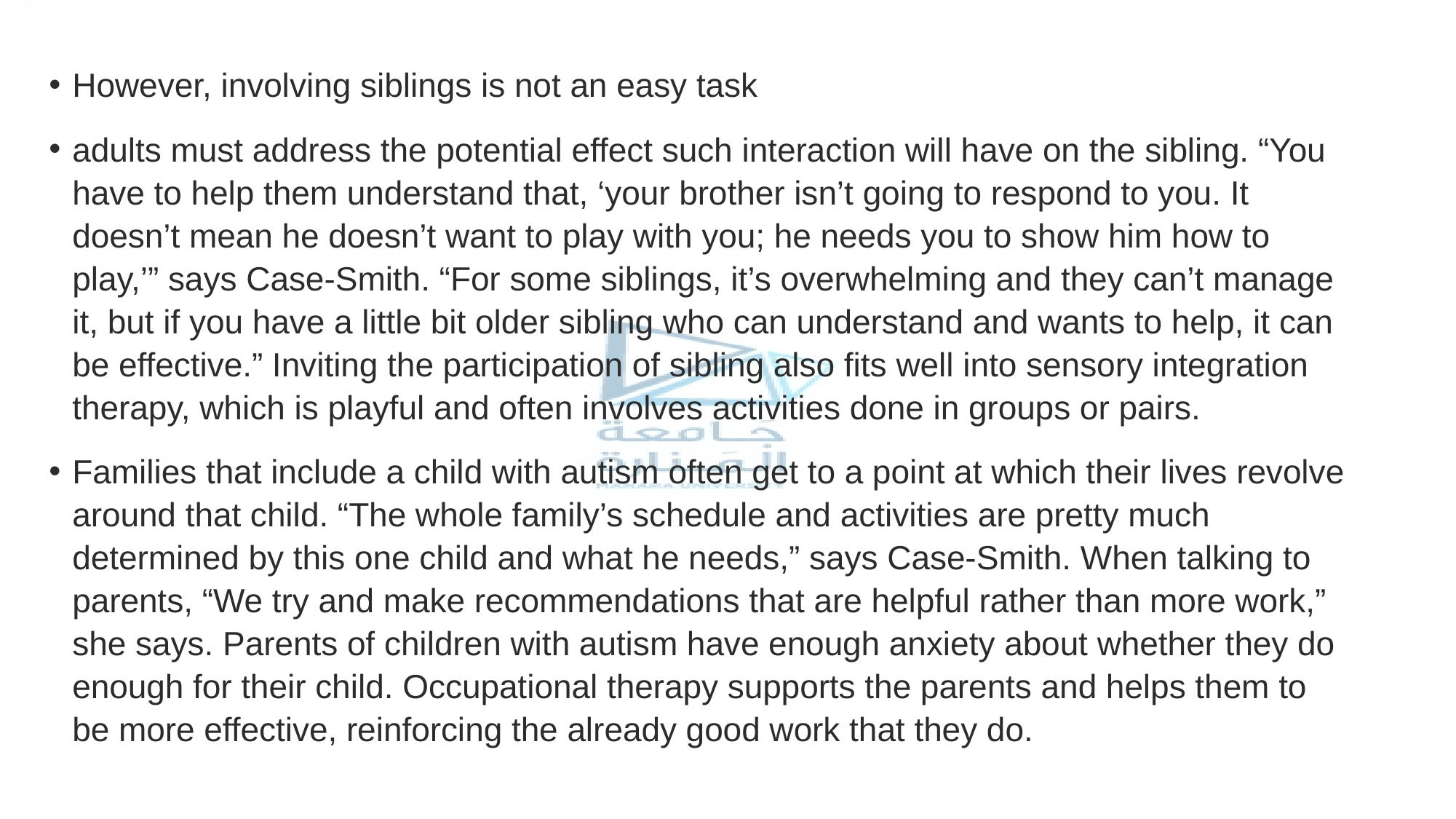

However, involving siblings is not an easy task
adults must address the potential effect such interaction will have on the sibling. “You have to help them understand that, ‘your brother isn’t going to respond to you. It doesn’t mean he doesn’t want to play with you; he needs you to show him how to play,’” says Case-Smith. “For some siblings, it’s overwhelming and they can’t manage it, but if you have a little bit older sibling who can understand and wants to help, it can be effective.” Inviting the participation of sibling also fits well into sensory integration therapy, which is playful and often involves activities done in groups or pairs.
Families that include a child with autism often get to a point at which their lives revolve around that child. “The whole family’s schedule and activities are pretty much determined by this one child and what he needs,” says Case-Smith. When talking to parents, “We try and make recommendations that are helpful rather than more work,” she says. Parents of children with autism have enough anxiety about whether they do enough for their child. Occupational therapy supports the parents and helps them to be more effective, reinforcing the already good work that they do.